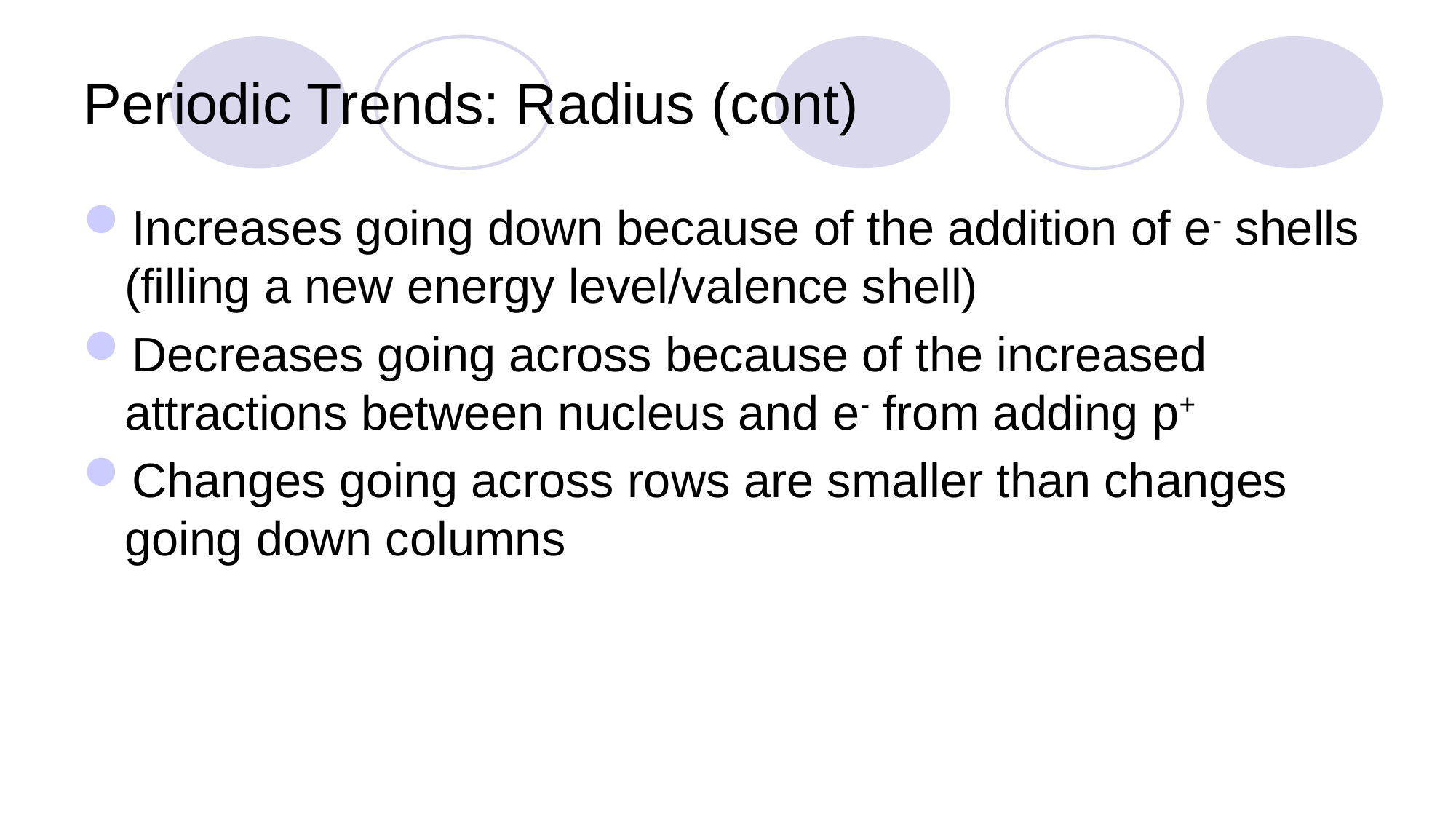

# Periodic Trends: Radius (cont)
Increases going down because of the addition of e- shells (filling a new energy level/valence shell)
Decreases going across because of the increased attractions between nucleus and e- from adding p+
Changes going across rows are smaller than changes going down columns